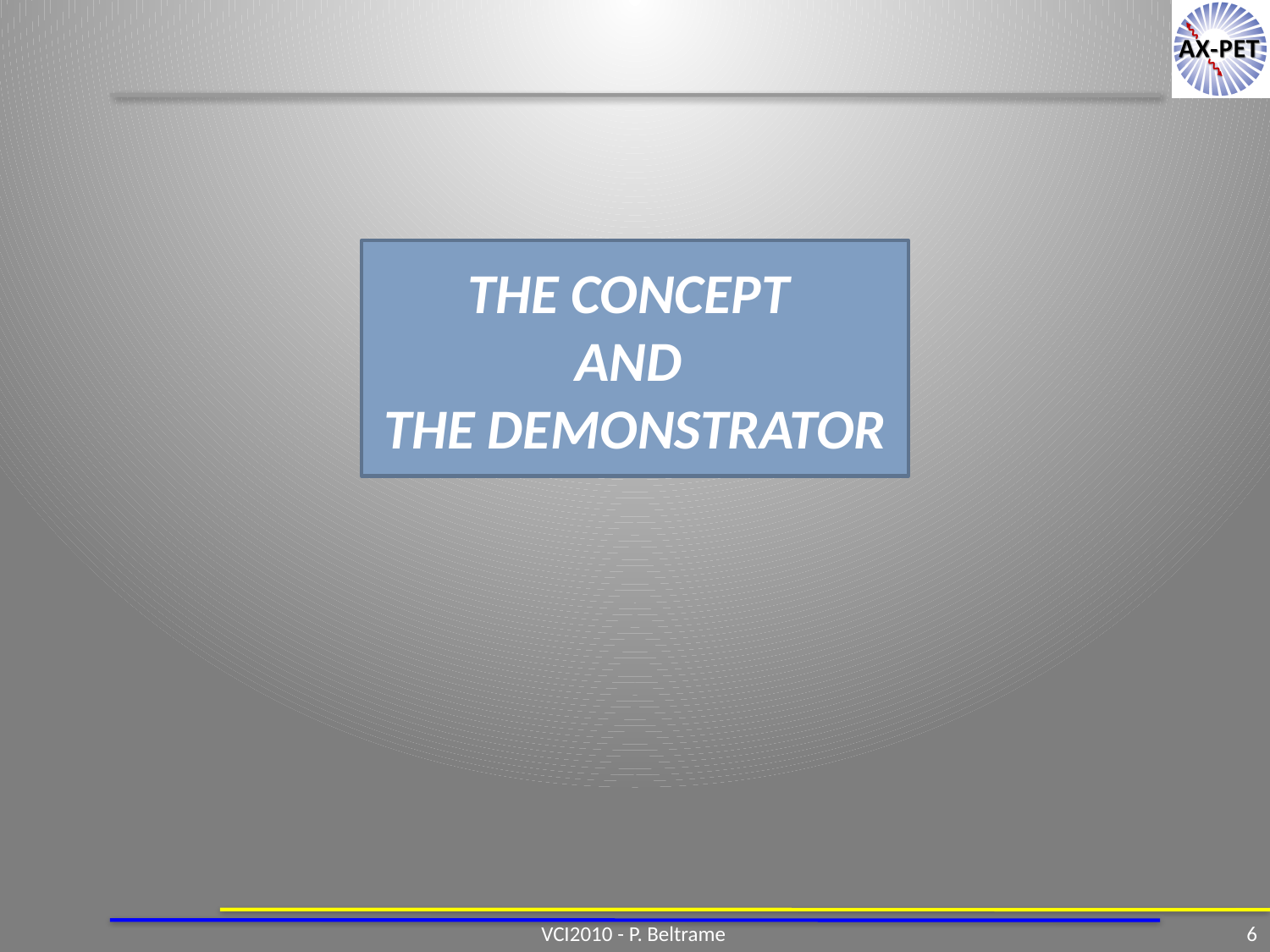

# The concept and the demonstrator
VCI2010 - P. Beltrame
6